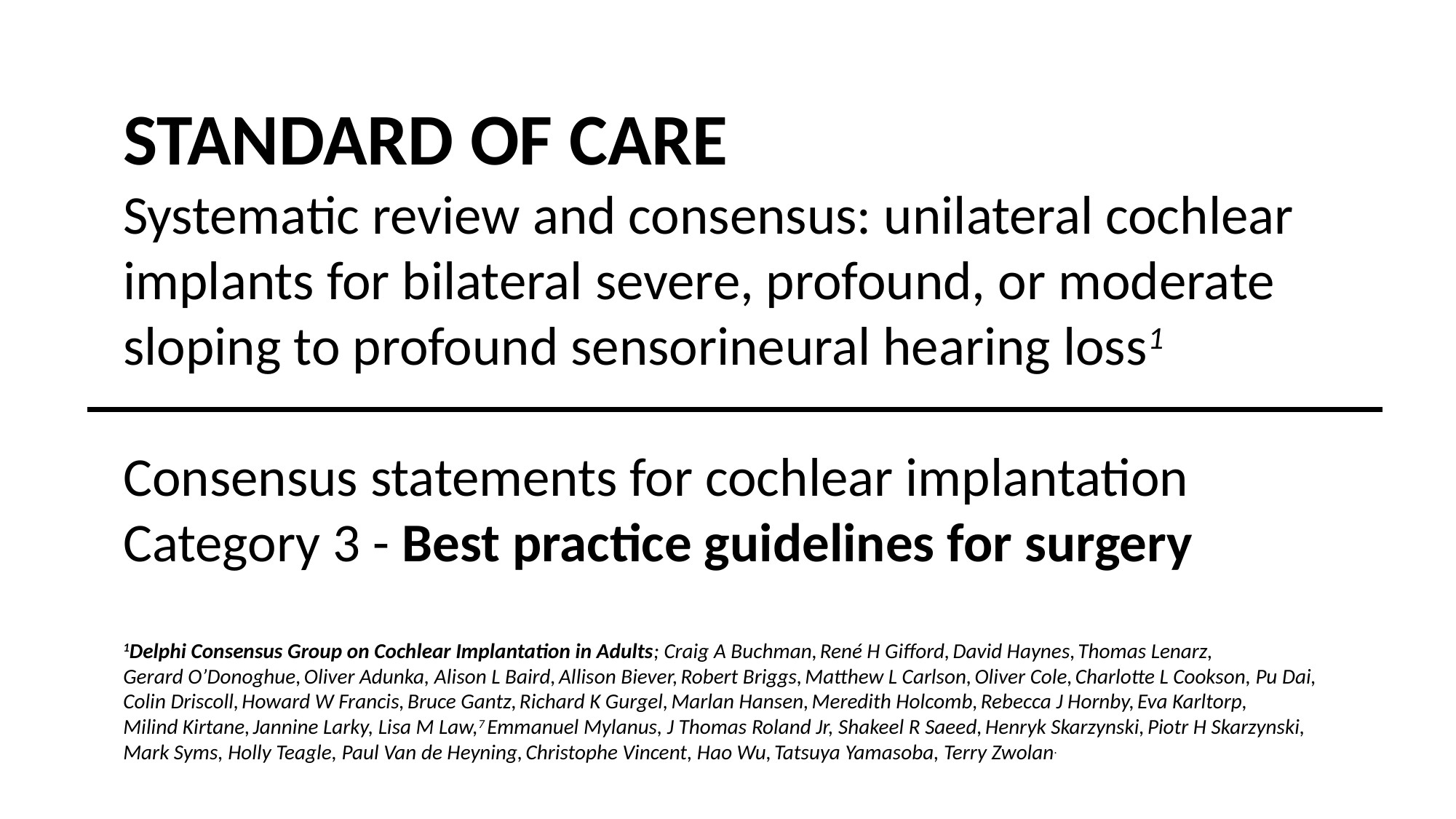

STANDARD OF CARE
Systematic review and consensus: unilateral cochlear implants for bilateral severe, profound, or moderate sloping to profound sensorineural hearing loss1

Consensus statements for cochlear implantation
Category 3 - Best practice guidelines for surgery
1Delphi Consensus Group on Cochlear Implantation in Adults; Craig A Buchman, René H Gifford, David Haynes, Thomas Lenarz,
Gerard O’Donoghue, Oliver Adunka, Alison L Baird, Allison Biever, Robert Briggs, Matthew L Carlson, Oliver Cole, Charlotte L Cookson, Pu Dai,
Colin Driscoll, Howard W Francis, Bruce Gantz, Richard K Gurgel, Marlan Hansen, Meredith Holcomb, Rebecca J Hornby, Eva Karltorp,
Milind Kirtane, Jannine Larky, Lisa M Law,7 Emmanuel Mylanus, J Thomas Roland Jr, Shakeel R Saeed, Henryk Skarzynski, Piotr H Skarzynski,
Mark Syms, Holly Teagle, Paul Van de Heyning, Christophe Vincent, Hao Wu, Tatsuya Yamasoba, Terry Zwolan.